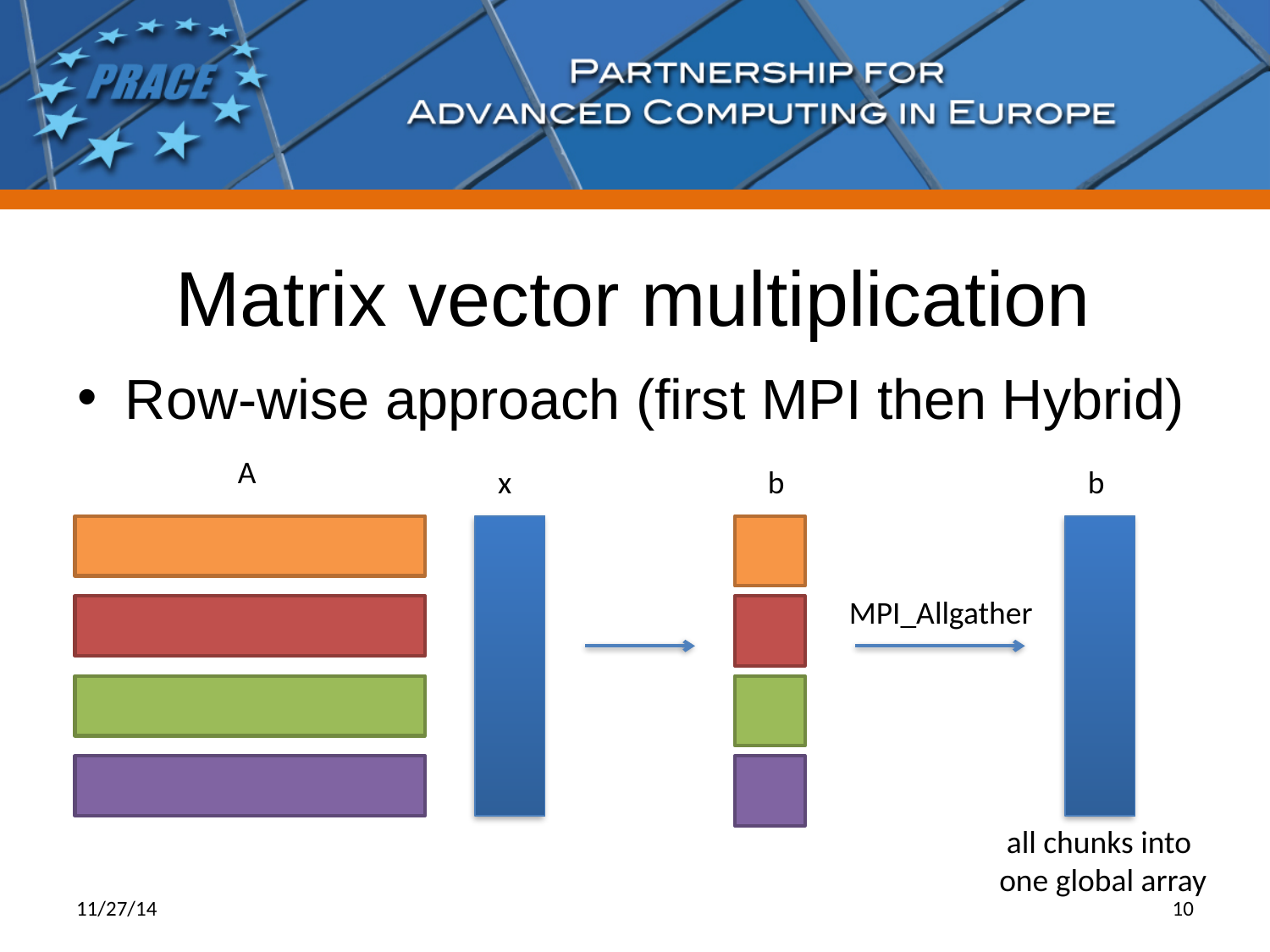

# Matrix vector multiplication
Row-wise approach (first MPI then Hybrid)
A
x
b
b

MPI_Allgather

 all chunks into
one global array
11/27/14

10